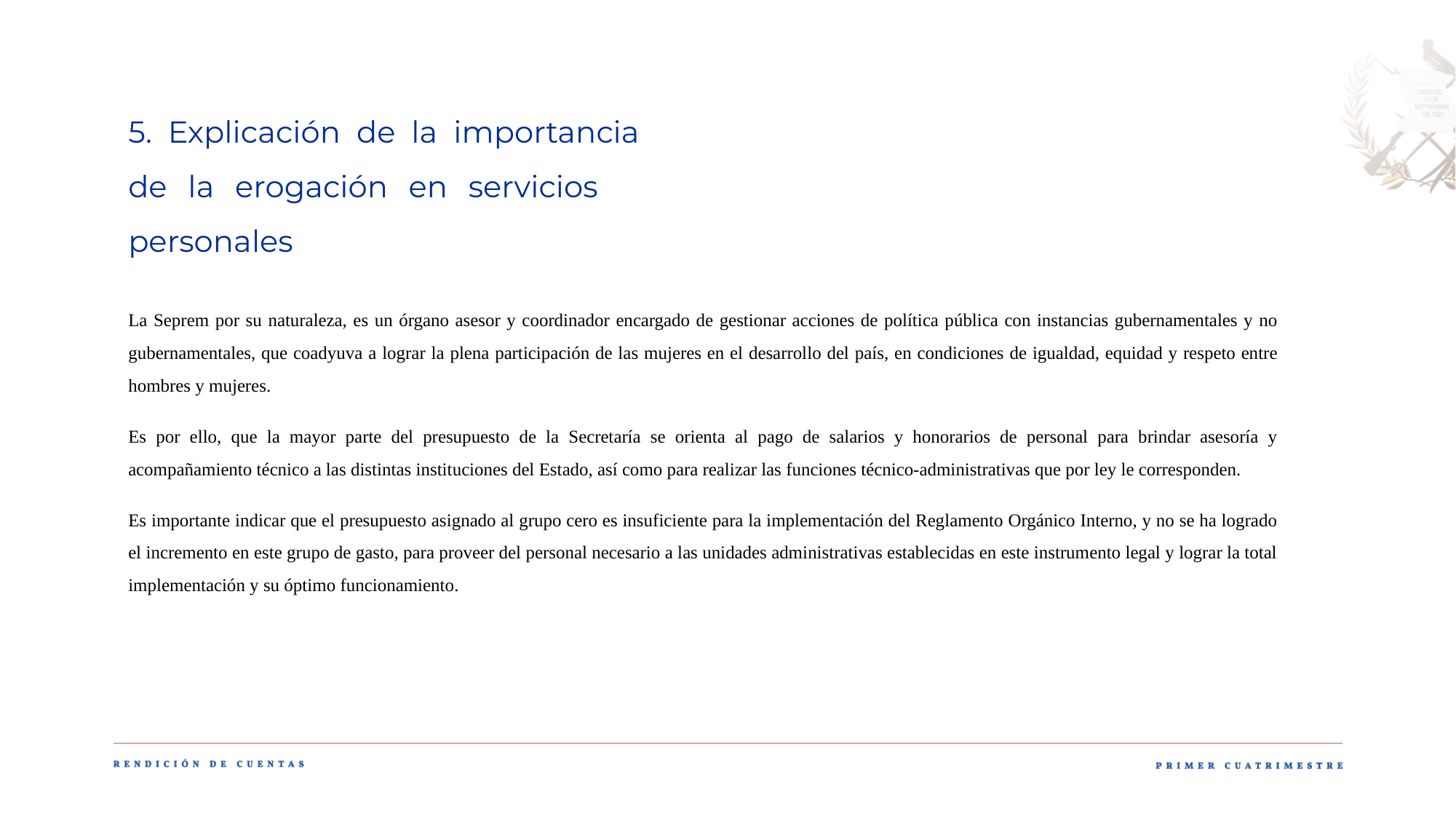

5. Explicación de la importancia de la erogación en servicios   personales
La Seprem por su naturaleza, es un órgano asesor y coordinador encargado de gestionar acciones de política pública con instancias gubernamentales y no gubernamentales, que coadyuva a lograr la plena participación de las mujeres en el desarrollo del país, en condiciones de igualdad, equidad y respeto entre hombres y mujeres.
Es por ello, que la mayor parte del presupuesto de la Secretaría se orienta al pago de salarios y honorarios de personal para brindar asesoría y acompañamiento técnico a las distintas instituciones del Estado, así como para realizar las funciones técnico-administrativas que por ley le corresponden.
Es importante indicar que el presupuesto asignado al grupo cero es insuficiente para la implementación del Reglamento Orgánico Interno, y no se ha logrado el incremento en este grupo de gasto, para proveer del personal necesario a las unidades administrativas establecidas en este instrumento legal y lograr la total implementación y su óptimo funcionamiento.